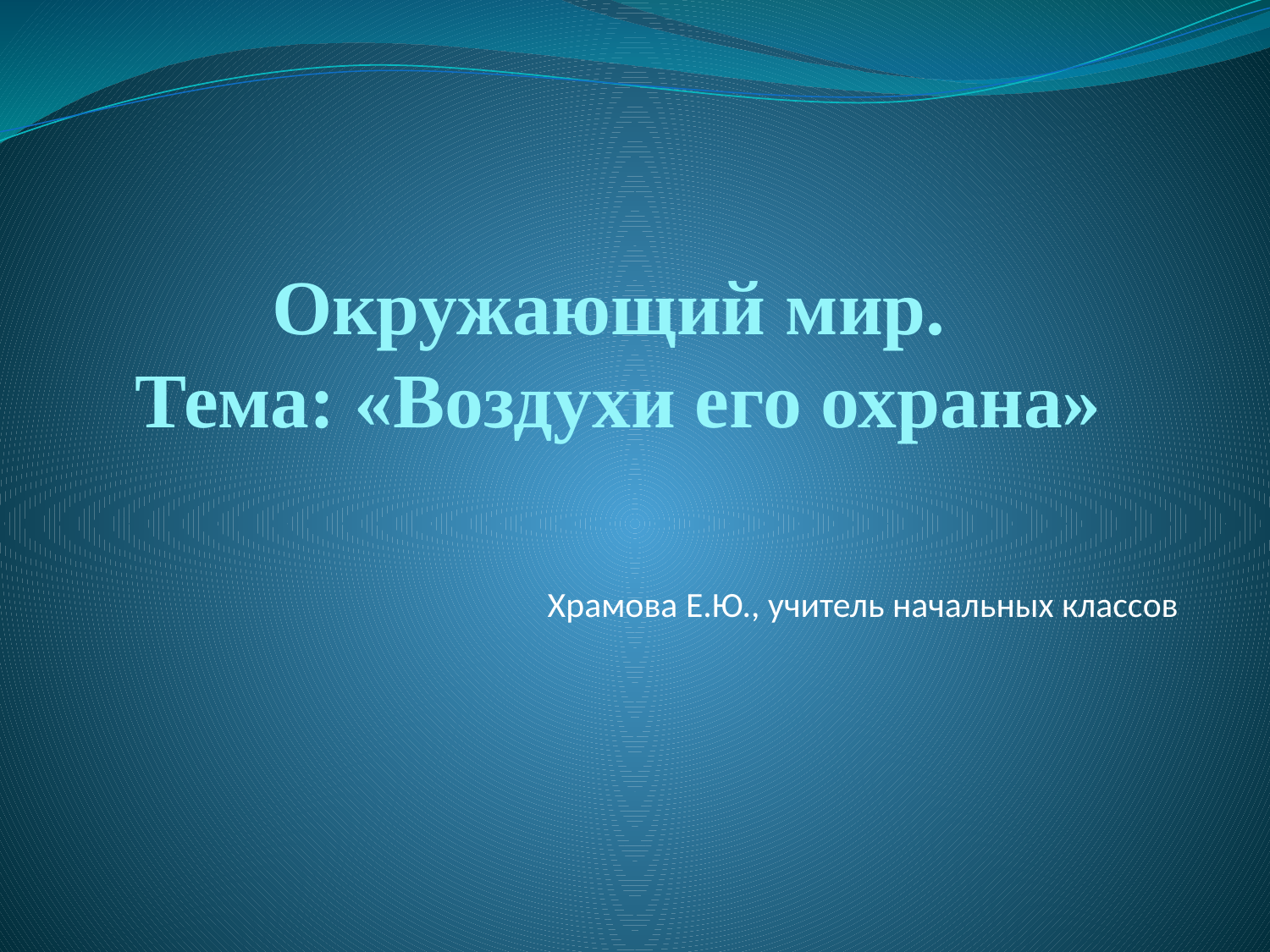

# Окружающий мир. Тема: «Воздухи его охрана»
Храмова Е.Ю., учитель начальных классов